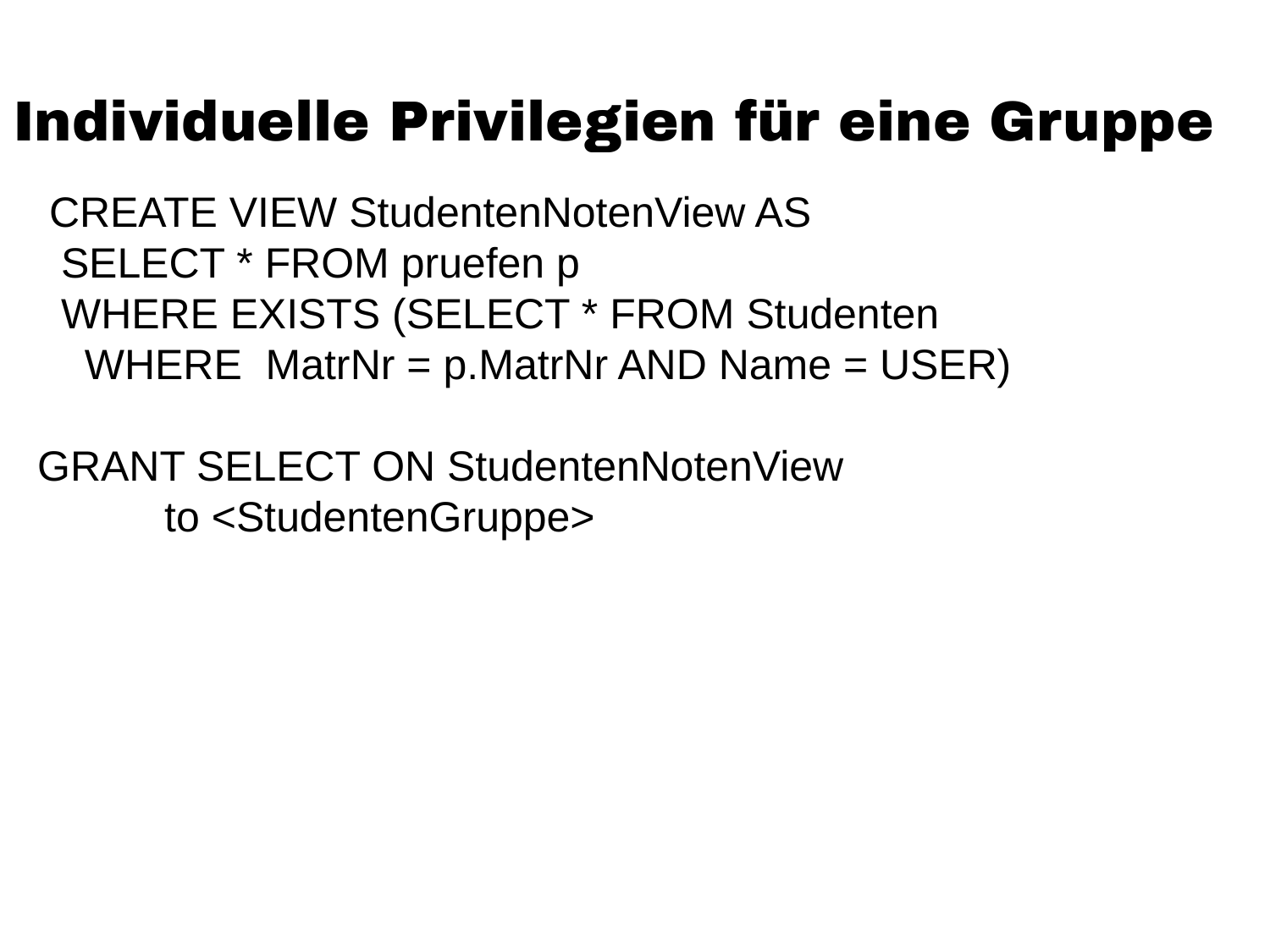

# Individuelle Privilegien für eine Gruppe
 CREATE VIEW StudentenNotenView AS
  SELECT * FROM pruefen p
  WHERE EXISTS (SELECT * FROM Studenten
    WHERE  MatrNr = p.MatrNr AND Name = USER)

GRANT SELECT ON StudentenNotenView
	to <StudentenGruppe>